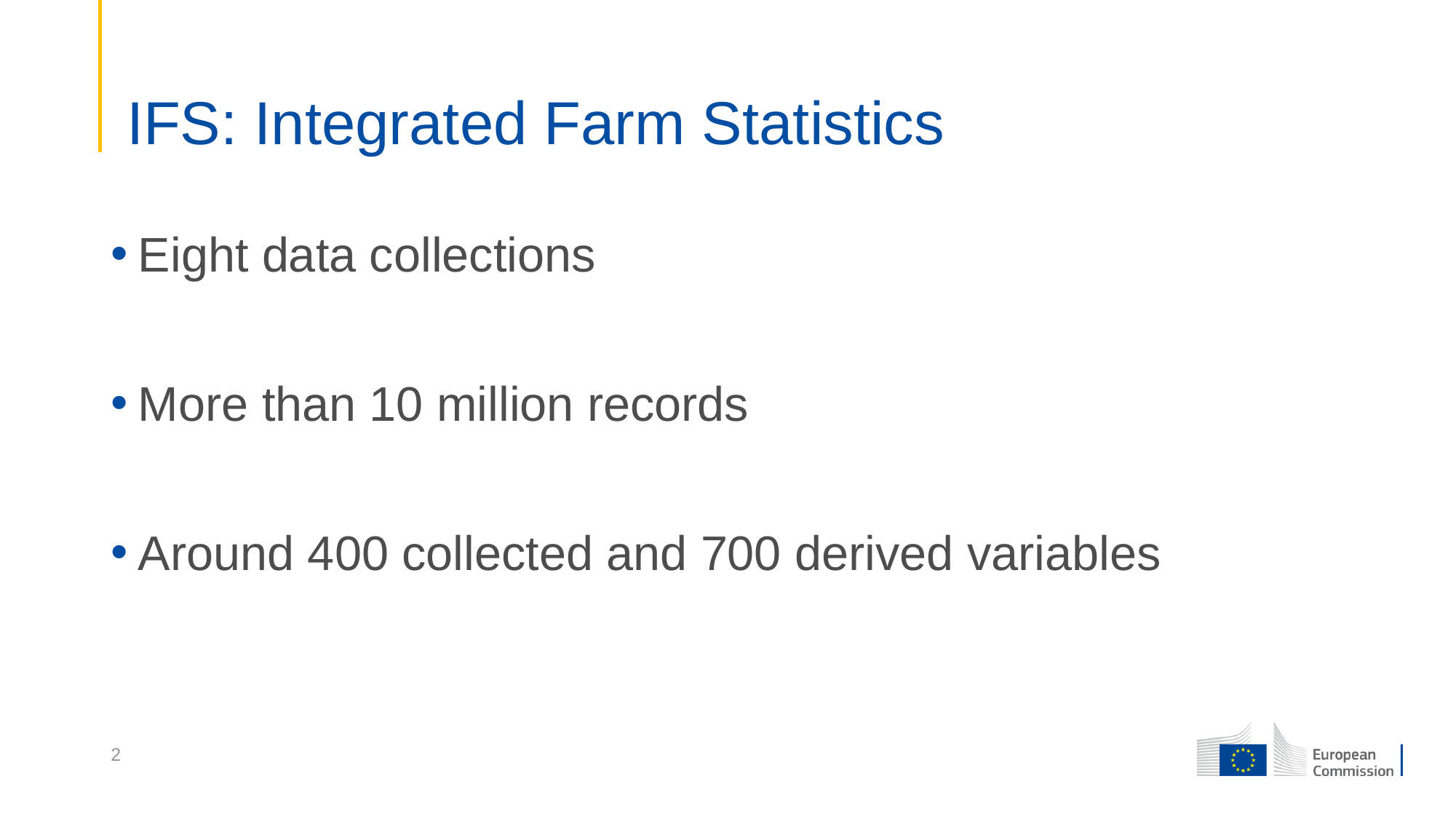

# IFS: Integrated Farm Statistics
Eight data collections

More than 10 million records

Around 400 collected and 700 derived variables

2